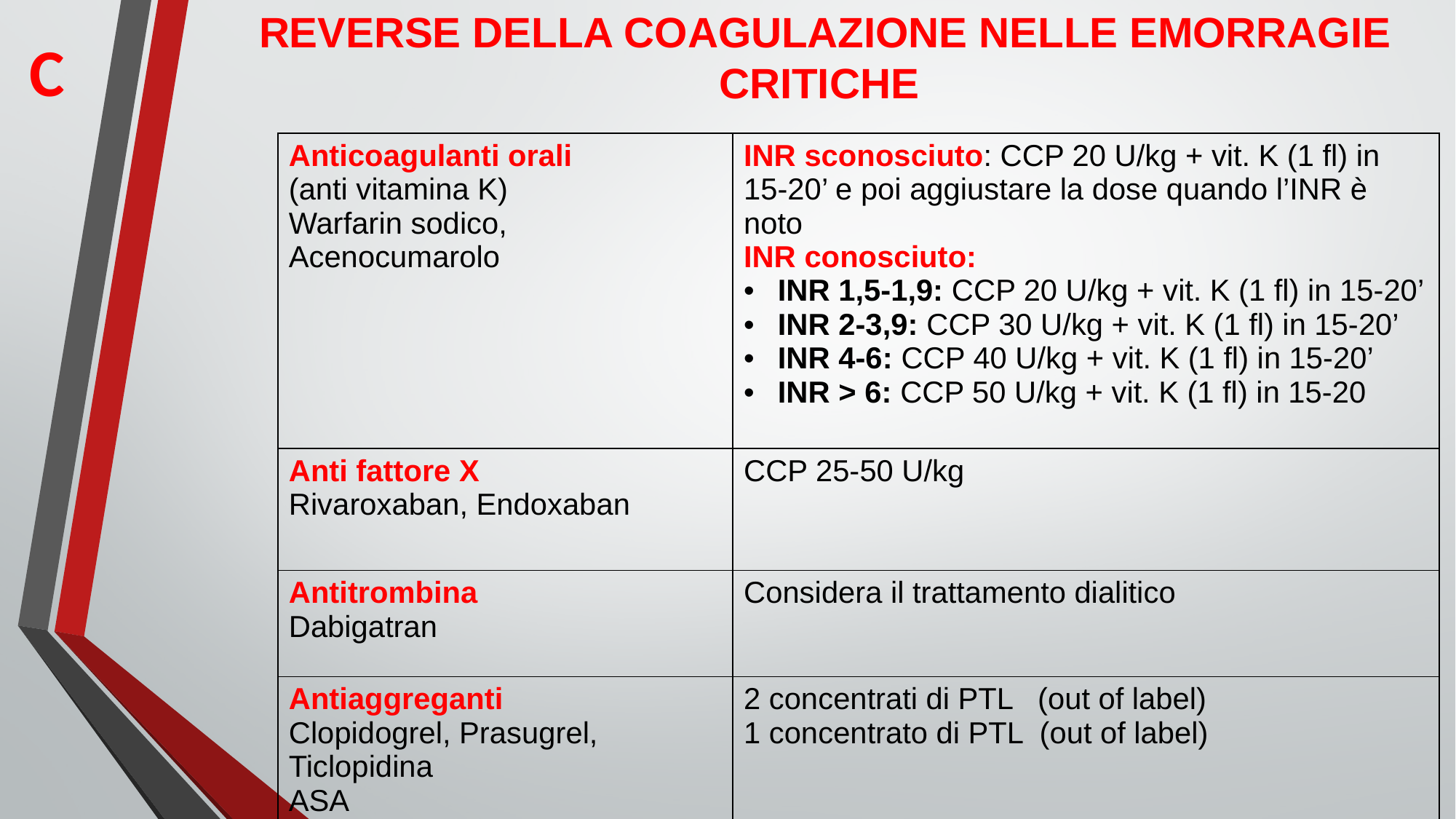

REVERSE DELLA COAGULAZIONE NELLE EMORRAGIE CRITICHE
C
| Anticoagulanti orali (anti vitamina K) Warfarin sodico, Acenocumarolo | INR sconosciuto: CCP 20 U/kg + vit. K (1 fl) in 15-20’ e poi aggiustare la dose quando l’INR è noto INR conosciuto: INR 1,5-1,9: CCP 20 U/kg + vit. K (1 fl) in 15-20’ INR 2-3,9: CCP 30 U/kg + vit. K (1 fl) in 15-20’ INR 4-6: CCP 40 U/kg + vit. K (1 fl) in 15-20’ INR > 6: CCP 50 U/kg + vit. K (1 fl) in 15-20 |
| --- | --- |
| Anti fattore X Rivaroxaban, Endoxaban | CCP 25-50 U/kg |
| Antitrombina Dabigatran | Considera il trattamento dialitico |
| Antiaggreganti Clopidogrel, Prasugrel, Ticlopidina ASA | 2 concentrati di PTL (out of label) 1 concentrato di PTL (out of label) |